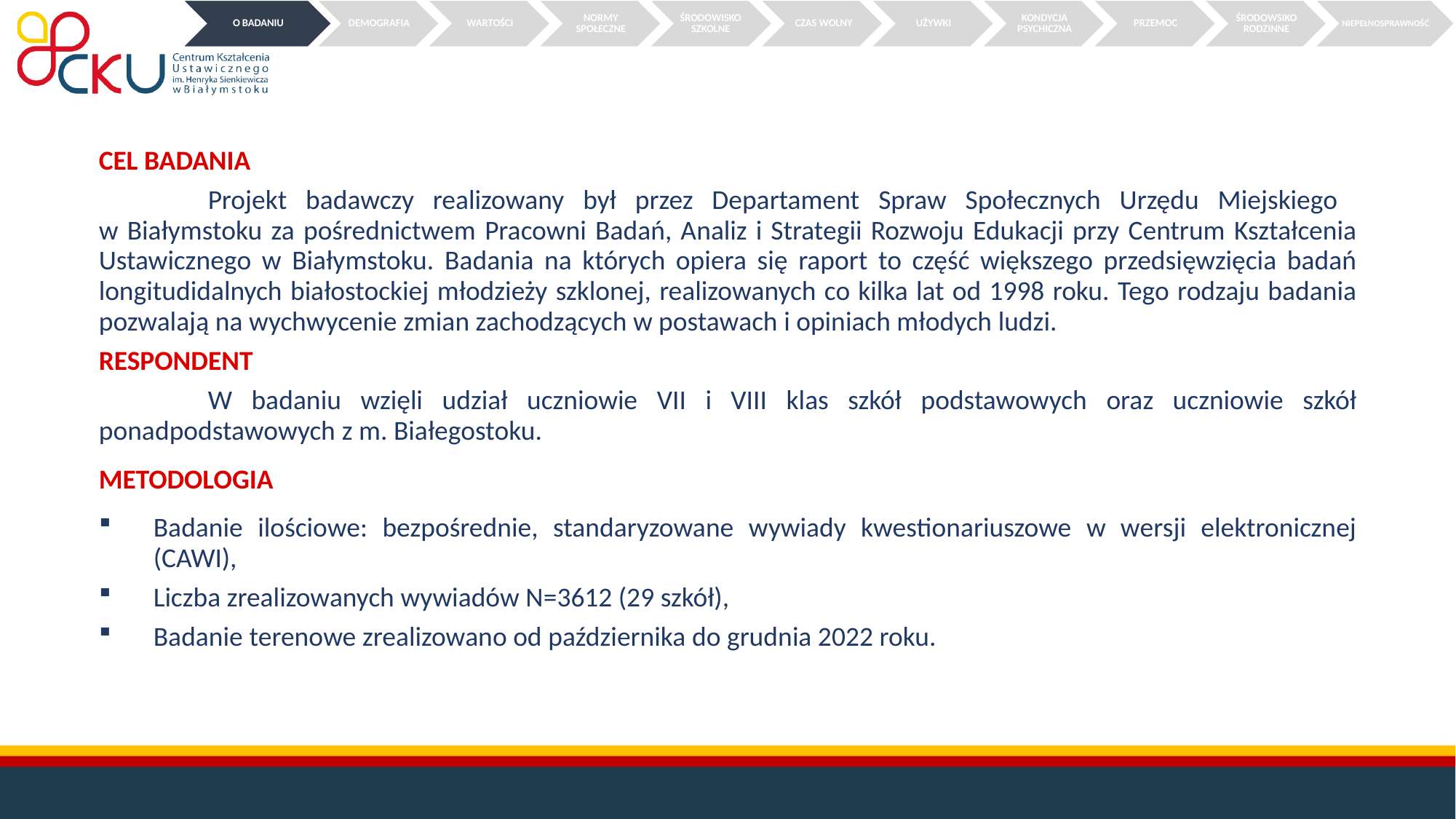

O BADANIU
DEMOGRAFIA
WARTOŚCI
NORMY SPOŁECZNE
ŚRODOWISKO SZKOLNE
CZAS WOLNY
UŻYWKI
KONDYCJA PSYCHICZNA
PRZEMOC
ŚRODOWSIKO RODZINNE
NIEPEŁNOSPRAWNOŚĆ
CEL BADANIA
	Projekt badawczy realizowany był przez Departament Spraw Społecznych Urzędu Miejskiego
w Białymstoku za pośrednictwem Pracowni Badań, Analiz i Strategii Rozwoju Edukacji przy Centrum Kształcenia Ustawicznego w Białymstoku. Badania na których opiera się raport to część większego przedsięwzięcia badań longitudidalnych białostockiej młodzieży szklonej, realizowanych co kilka lat od 1998 roku. Tego rodzaju badania pozwalają na wychwycenie zmian zachodzących w postawach i opiniach młodych ludzi.
RESPONDENT
	W badaniu wzięli udział uczniowie VII i VIII klas szkół podstawowych oraz uczniowie szkół ponadpodstawowych z m. Białegostoku.
METODOLOGIA
Badanie ilościowe: bezpośrednie, standaryzowane wywiady kwestionariuszowe w wersji elektronicznej (CAWI),
Liczba zrealizowanych wywiadów N=3612 (29 szkół),
Badanie terenowe zrealizowano od października do grudnia 2022 roku.